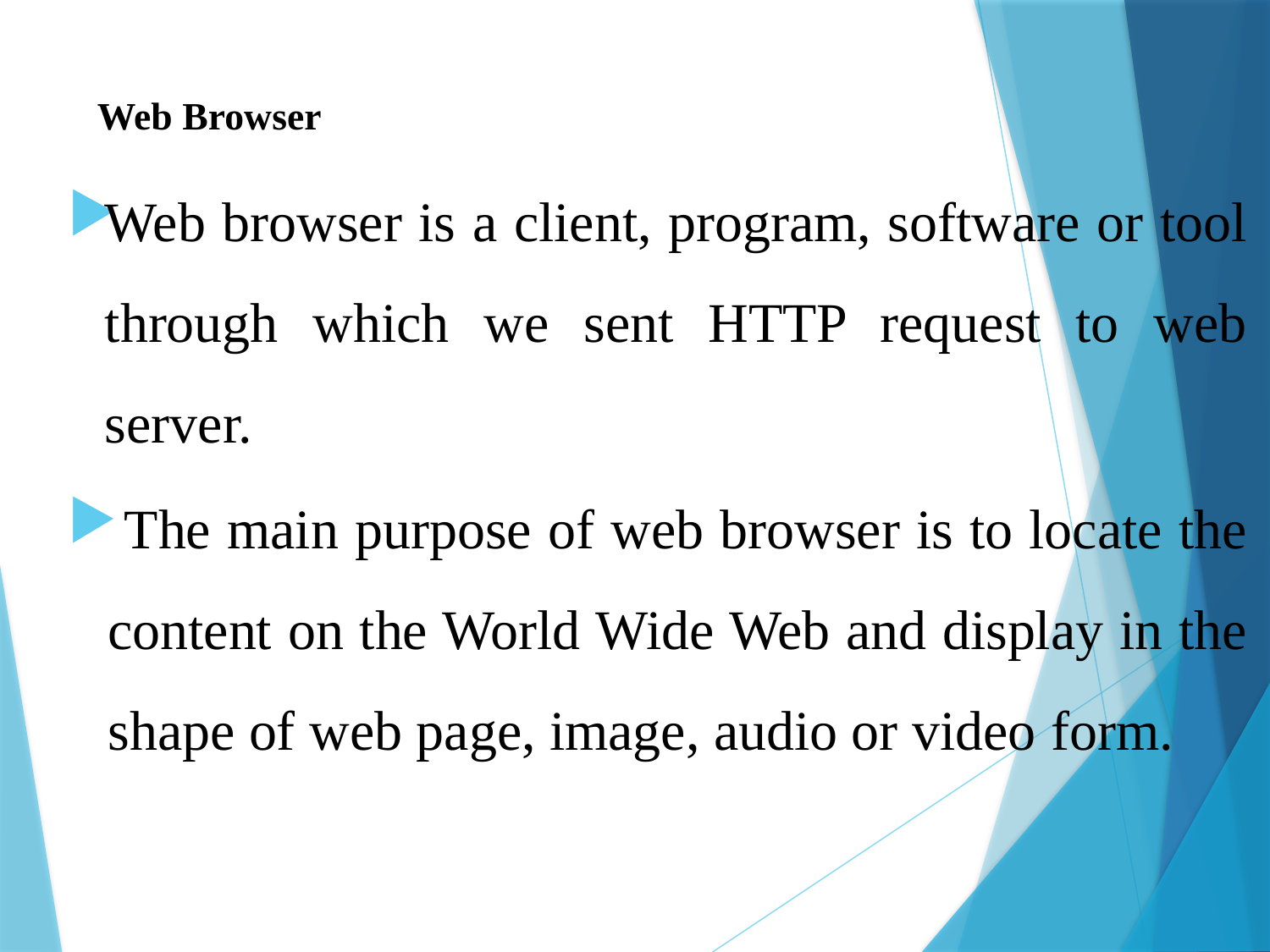

# Web Browser
Web browser is a client, program, software or tool through which we sent HTTP request to web server.
 The main purpose of web browser is to locate the content on the World Wide Web and display in the shape of web page, image, audio or video form.